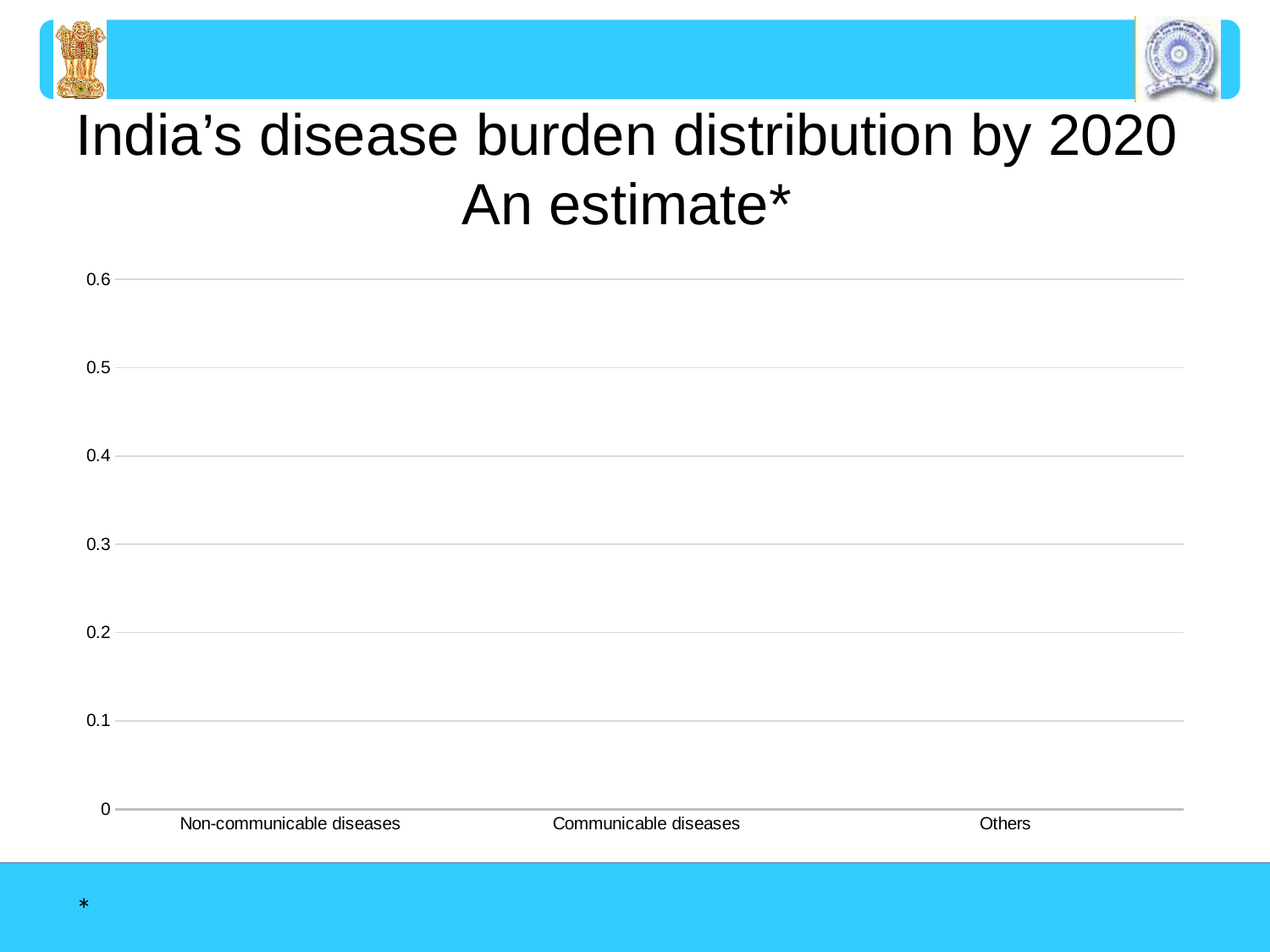

India’s disease burden distribution by 2020
An estimate*

### Chart

| Category | Column2 |
|---|---|
| Non-communicable diseases  | 0.57 |
| Communicable diseases  | 0.24 |
| Others | 0.19 |
*